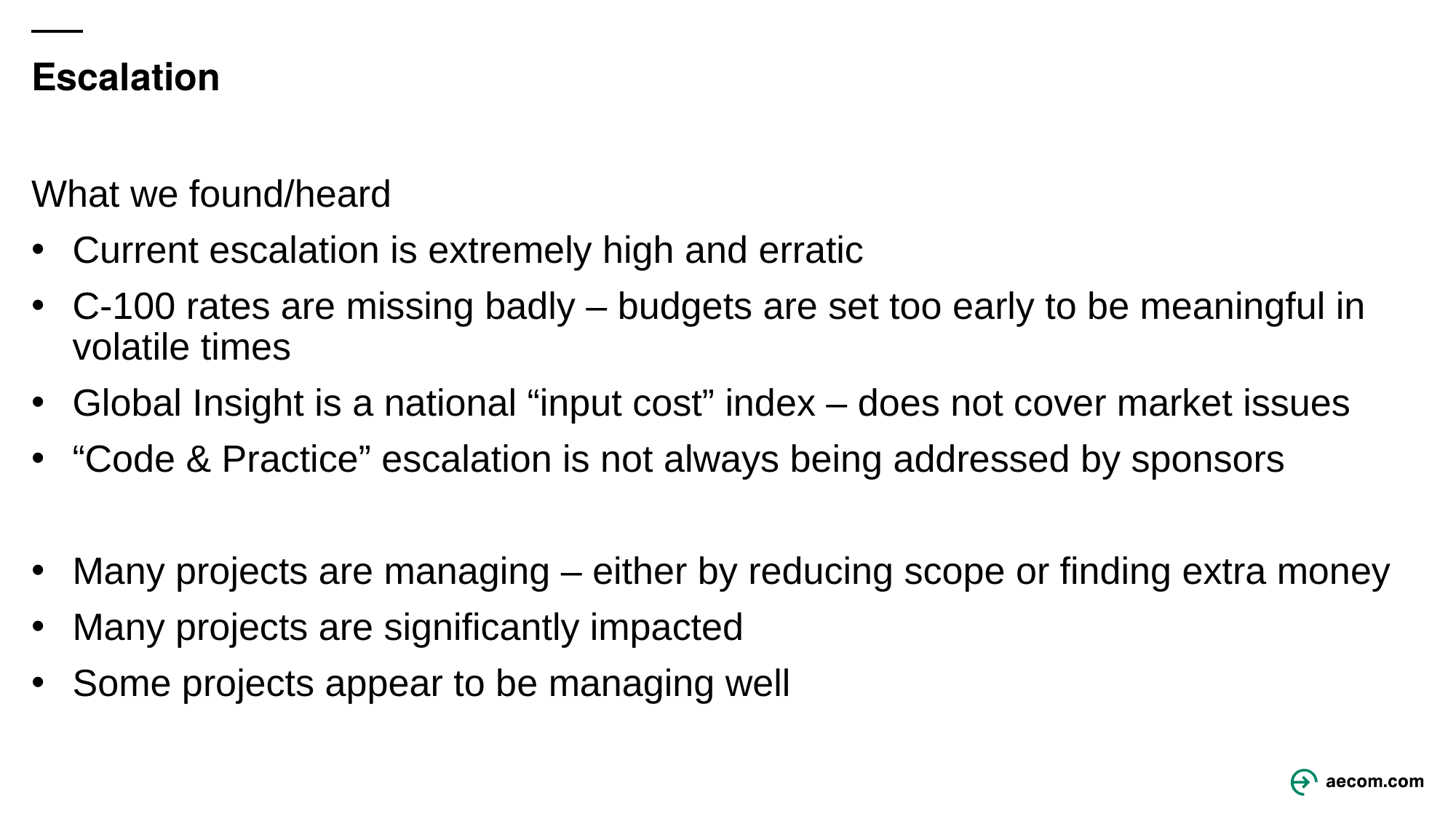

# Escalation
What we found/heard
Current escalation is extremely high and erratic
C-100 rates are missing badly – budgets are set too early to be meaningful in volatile times
Global Insight is a national “input cost” index – does not cover market issues
“Code & Practice” escalation is not always being addressed by sponsors

Many projects are managing – either by reducing scope or finding extra money
Many projects are significantly impacted
Some projects appear to be managing well